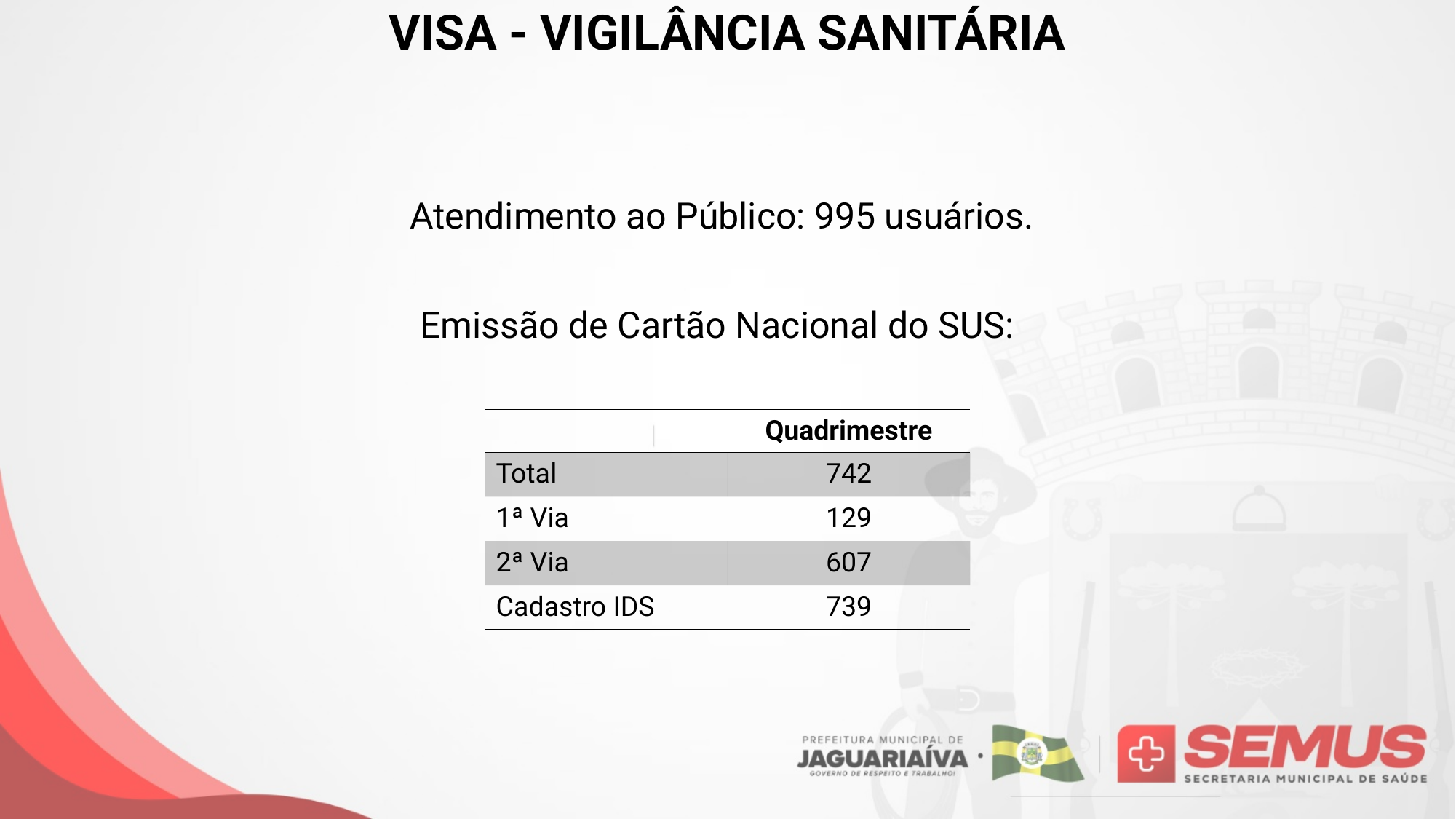

# VISA - VIGILÂNCIA SANITÁRIA
Atendimento ao Público: 995 usuários.

Emissão de Cartão Nacional do SUS:

|  | Quadrimestre |
| --- | --- |
| Total | 742 |
| 1ª Via | 129 |
| 2ª Via | 607 |
| Cadastro IDS | 739 |